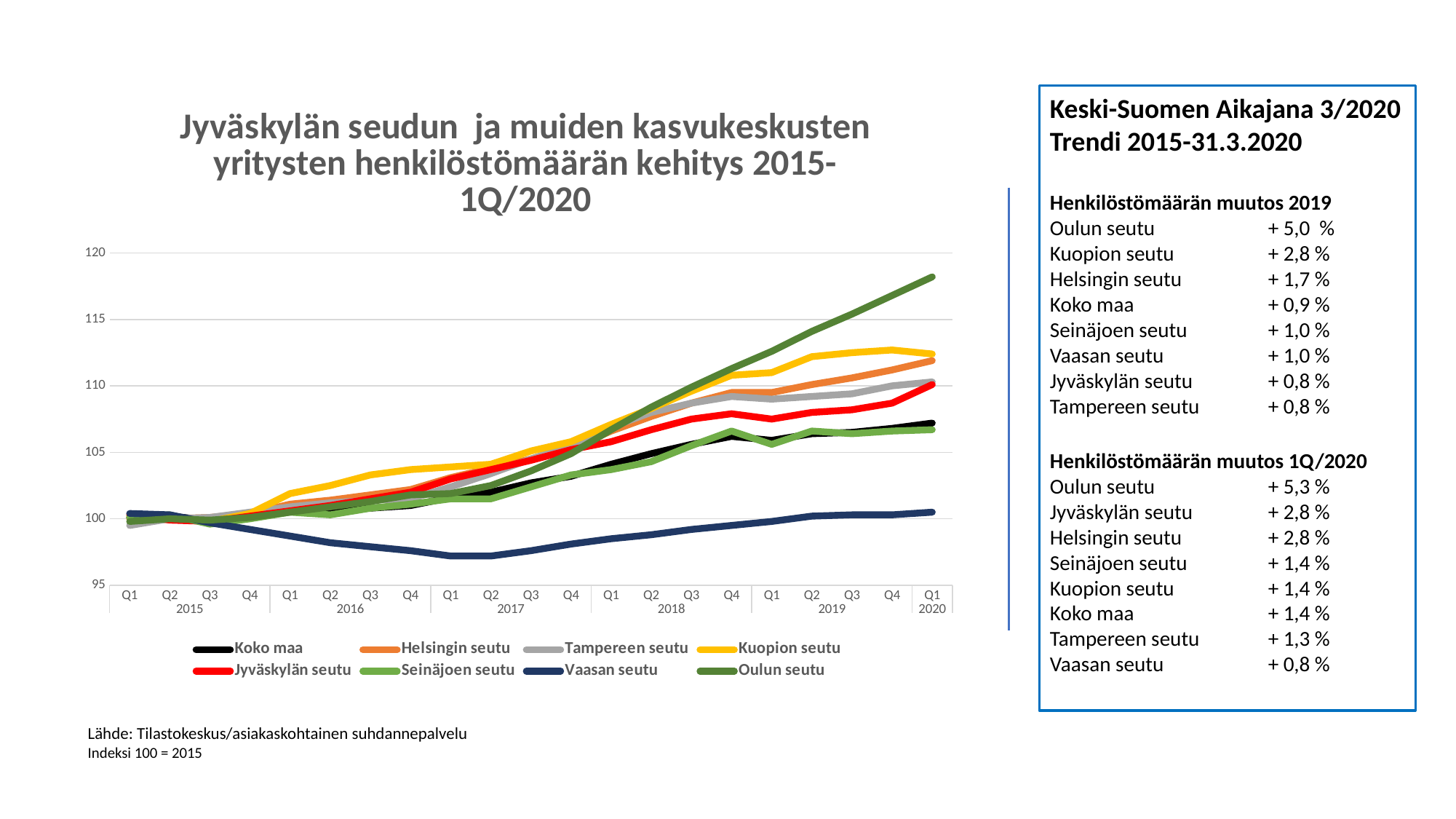

### Chart: Jyväskylän seudun  ja muiden kasvukeskusten yritysten henkilöstömäärän kehitys 2015-1Q/2020

| Category | Koko maa | Helsingin seutu | Tampereen seutu | Kuopion seutu | Jyväskylän seutu | Seinäjoen seutu | Vaasan seutu | Oulun seutu |
|---|---|---|---|---|---|---|---|---|
| Q1 | 100.1 | 100.0 | 99.5 | 100.2 | 100.3 | 100.1 | 100.4 | 99.8 |
| Q2 | 100.2 | 100.0 | 100.0 | 100.1 | 99.9 | 100.3 | 100.3 | 100.0 |
| Q3 | 99.9 | 100.1 | 100.1 | 99.8 | 99.8 | 99.6 | 99.7 | 99.9 |
| Q4 | 100.2 | 100.4 | 100.5 | 100.4 | 100.2 | 100.0 | 99.2 | 100.1 |
| Q1 | 100.7 | 101.1 | 100.9 | 101.9 | 100.6 | 100.5 | 98.7 | 100.5 |
| Q2 | 100.6 | 101.4 | 101.2 | 102.5 | 101.0 | 100.3 | 98.2 | 100.9 |
| Q3 | 100.8 | 101.8 | 101.4 | 103.3 | 101.5 | 100.8 | 97.9 | 101.3 |
| Q4 | 101.0 | 102.2 | 101.5 | 103.7 | 102.0 | 101.1 | 97.6 | 101.8 |
| Q1 | 101.6 | 103.1 | 102.4 | 103.9 | 103.0 | 101.5 | 97.2 | 101.9 |
| Q2 | 102.0 | 103.8 | 103.4 | 104.1 | 103.7 | 101.5 | 97.2 | 102.5 |
| Q3 | 102.7 | 104.5 | 104.5 | 105.1 | 104.4 | 102.4 | 97.6 | 103.6 |
| Q4 | 103.2 | 105.3 | 105.5 | 105.8 | 105.2 | 103.3 | 98.1 | 104.9 |
| Q1 | 104.1 | 106.6 | 106.9 | 107.1 | 105.8 | 103.7 | 98.5 | 106.7 |
| Q2 | 104.9 | 107.7 | 108.0 | 108.3 | 106.7 | 104.3 | 98.8 | 108.4 |
| Q3 | 105.6 | 108.7 | 108.7 | 109.6 | 107.5 | 105.5 | 99.2 | 109.9 |
| Q4 | 106.2 | 109.5 | 109.2 | 110.8 | 107.9 | 106.6 | 99.5 | 111.3 |
| Q1 | 105.9 | 109.5 | 109.0 | 111.0 | 107.5 | 105.6 | 99.8 | 112.6 |
| Q2 | 106.4 | 110.1 | 109.2 | 112.2 | 108.0 | 106.6 | 100.2 | 114.1 |
| Q3 | 106.5 | 110.6 | 109.4 | 112.5 | 108.2 | 106.4 | 100.3 | 115.4 |
| Q4 | 106.8 | 111.2 | 110.0 | 112.7 | 108.7 | 106.6 | 100.3 | 116.8 |
| Q1 | 107.2 | 111.9 | 110.3 | 112.4 | 110.1 | 106.7 | 100.5 | 118.2 |
Keski-Suomen Aikajana 3/2020
Trendi 2015-31.3.2020

Henkilöstömäärän muutos 2019
Oulun seutu		+ 5,0  %
Kuopion seutu	+ 2,8 %
Helsingin seutu	+ 1,7 %
Koko maa 		+ 0,9 %
Seinäjoen seutu	+ 1,0 %
Vaasan seutu	+ 1,0 %
Jyväskylän seutu	+ 0,8 %
Tampereen seutu	+ 0,8 %

Henkilöstömäärän muutos 1Q/2020
Oulun seutu		+ 5,3 %
Jyväskylän seutu	+ 2,8 %
Helsingin seutu	+ 2,8 %
Seinäjoen seutu	+ 1,4 %
Kuopion seutu	+ 1,4 %
Koko maa		+ 1,4 %
Tampereen seutu	+ 1,3 %
Vaasan seutu	+ 0,8 %

Lähde: Tilastokeskus/asiakaskohtainen suhdannepalvelu
Indeksi 100 = 2015